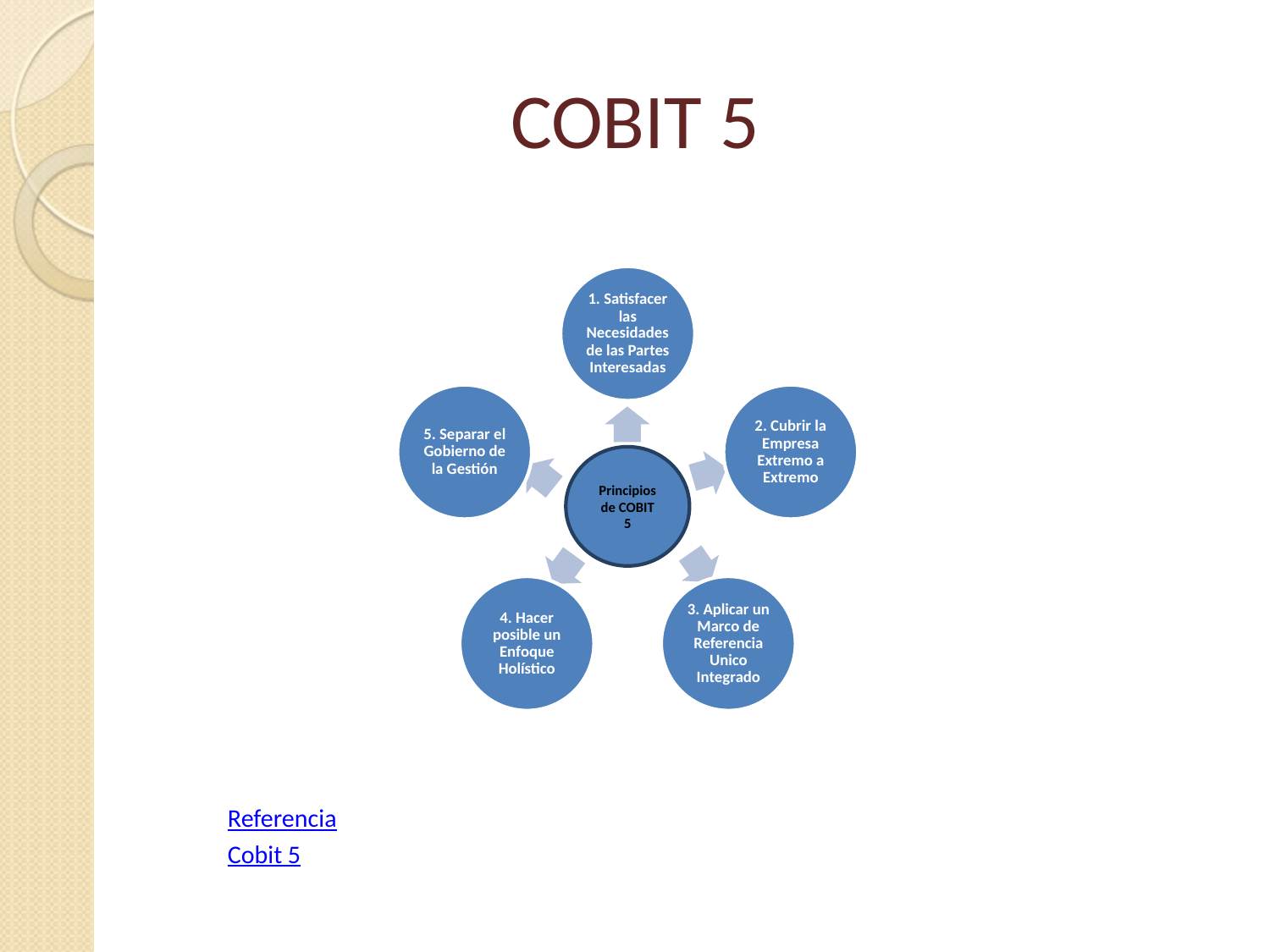

# COBIT 5

1. Satisfacer las Necesidades de las Partes Interesadas

2. Cubrir la Empresa Extremo a Extremo

3. Aplicar un Marco de Referencia Unico Integrado

4. Hacer posible un Enfoque Holístico

5. Separar el Gobierno de la Gestión

Principios de COBIT 5

Referencia
Cobit 5